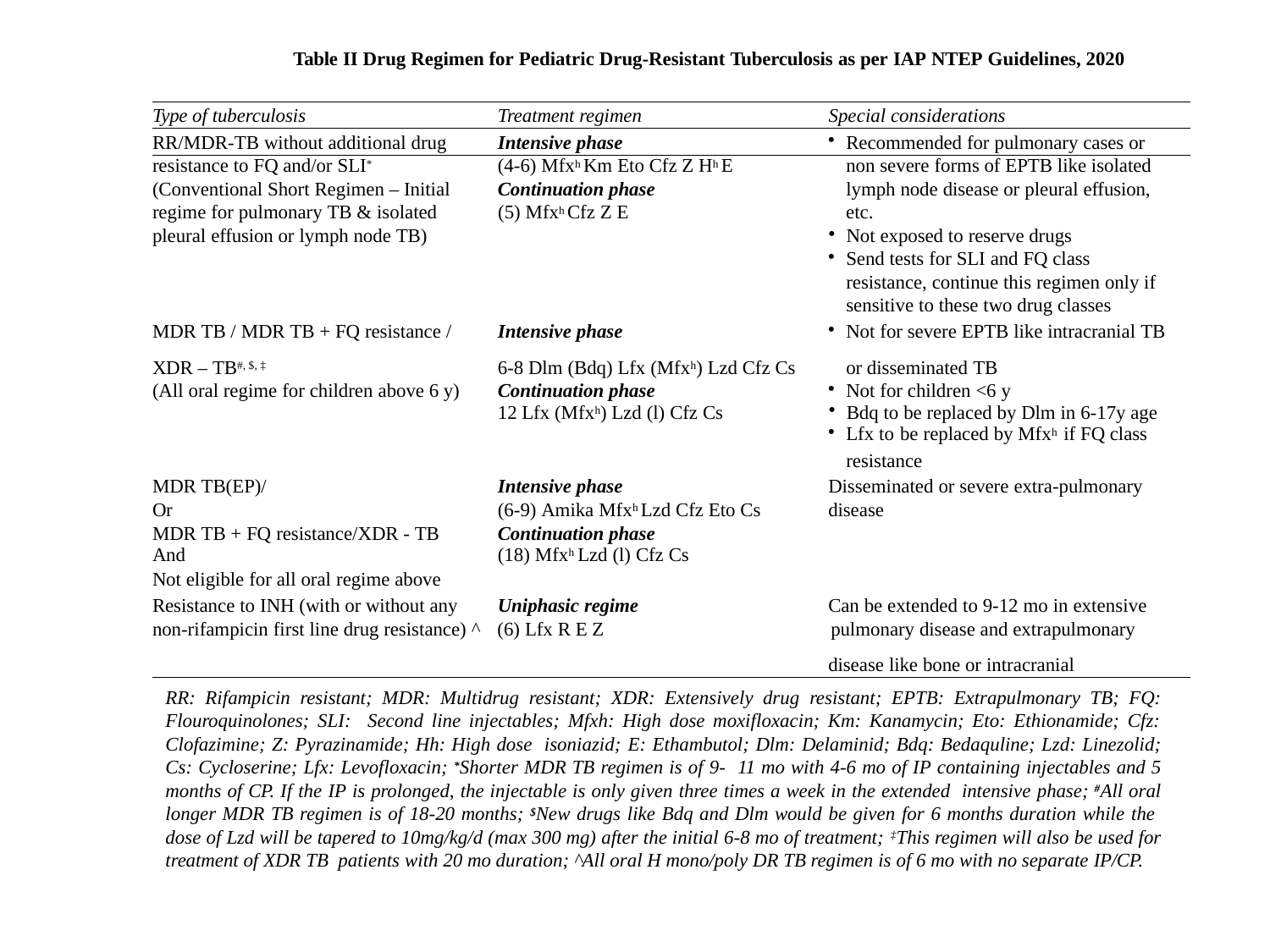

Table II Drug Regimen for Pediatric Drug-Resistant Tuberculosis as per IAP NTEP Guidelines, 2020
| Type of tuberculosis | Treatment regimen | Special considerations |
| --- | --- | --- |
| RR/MDR-TB without additional drug | Intensive phase | Recommended for pulmonary cases or |
| resistance to FQ and/or SLI\* | (4-6) Mfxh Km Eto Cfz Z Hh E | non severe forms of EPTB like isolated |
| (Conventional Short Regimen – Initial | Continuation phase | lymph node disease or pleural effusion, |
| regime for pulmonary TB & isolated | (5) Mfxh Cfz Z E | etc. |
| pleural effusion or lymph node TB) |  | Not exposed to reserve drugs |
|  |  | Send tests for SLI and FQ class |
|  |  | resistance, continue this regimen only if |
|  |  | sensitive to these two drug classes |
| MDR TB / MDR TB + FQ resistance / | Intensive phase | Not for severe EPTB like intracranial TB |
| XDR – TB#, $, ‡ | 6-8 Dlm (Bdq) Lfx (Mfxh) Lzd Cfz Cs | or disseminated TB |
| (All oral regime for children above 6 y) | Continuation phase 12 Lfx (Mfxh) Lzd (l) Cfz Cs | Not for children <6 y Bdq to be replaced by Dlm in 6-17y age Lfx to be replaced by Mfxh if FQ class |
|  |  | resistance |
| MDR TB(EP)/ | Intensive phase | Disseminated or severe extra-pulmonary |
| Or | (6-9) Amika Mfxh Lzd Cfz Eto Cs | disease |
| MDR TB + FQ resistance/XDR - TB And | Continuation phase (18) Mfxh Lzd (l) Cfz Cs |  |
| Not eligible for all oral regime above |  |  |
| Resistance to INH (with or without any | Uniphasic regime | Can be extended to 9-12 mo in extensive |
| non-rifampicin first line drug resistance) ^ | (6) Lfx R E Z | pulmonary disease and extrapulmonary |
|  |  | disease like bone or intracranial |
RR: Rifampicin resistant; MDR: Multidrug resistant; XDR: Extensively drug resistant; EPTB: Extrapulmonary TB; FQ: Flouroquinolones; SLI:  Second line injectables; Mfxh: High dose moxifloxacin; Km: Kanamycin; Eto: Ethionamide; Cfz: Clofazimine; Z: Pyrazinamide; Hh: High dose  isoniazid; E: Ethambutol; Dlm: Delaminid; Bdq: Bedaquline; Lzd: Linezolid; Cs: Cycloserine; Lfx: Levofloxacin; *Shorter MDR TB regimen is of 9-  11 mo with 4-6 mo of IP containing injectables and 5 months of CP. If the IP is prolonged, the injectable is only given three times a week in the extended  intensive phase; #All oral longer MDR TB regimen is of 18-20 months; $New drugs like Bdq and Dlm would be given for 6 months duration while the  dose of Lzd will be tapered to 10mg/kg/d (max 300 mg) after the initial 6-8 mo of treatment; ‡This regimen will also be used for treatment of XDR TB  patients with 20 mo duration; ^All oral H mono/poly DR TB regimen is of 6 mo with no separate IP/CP.